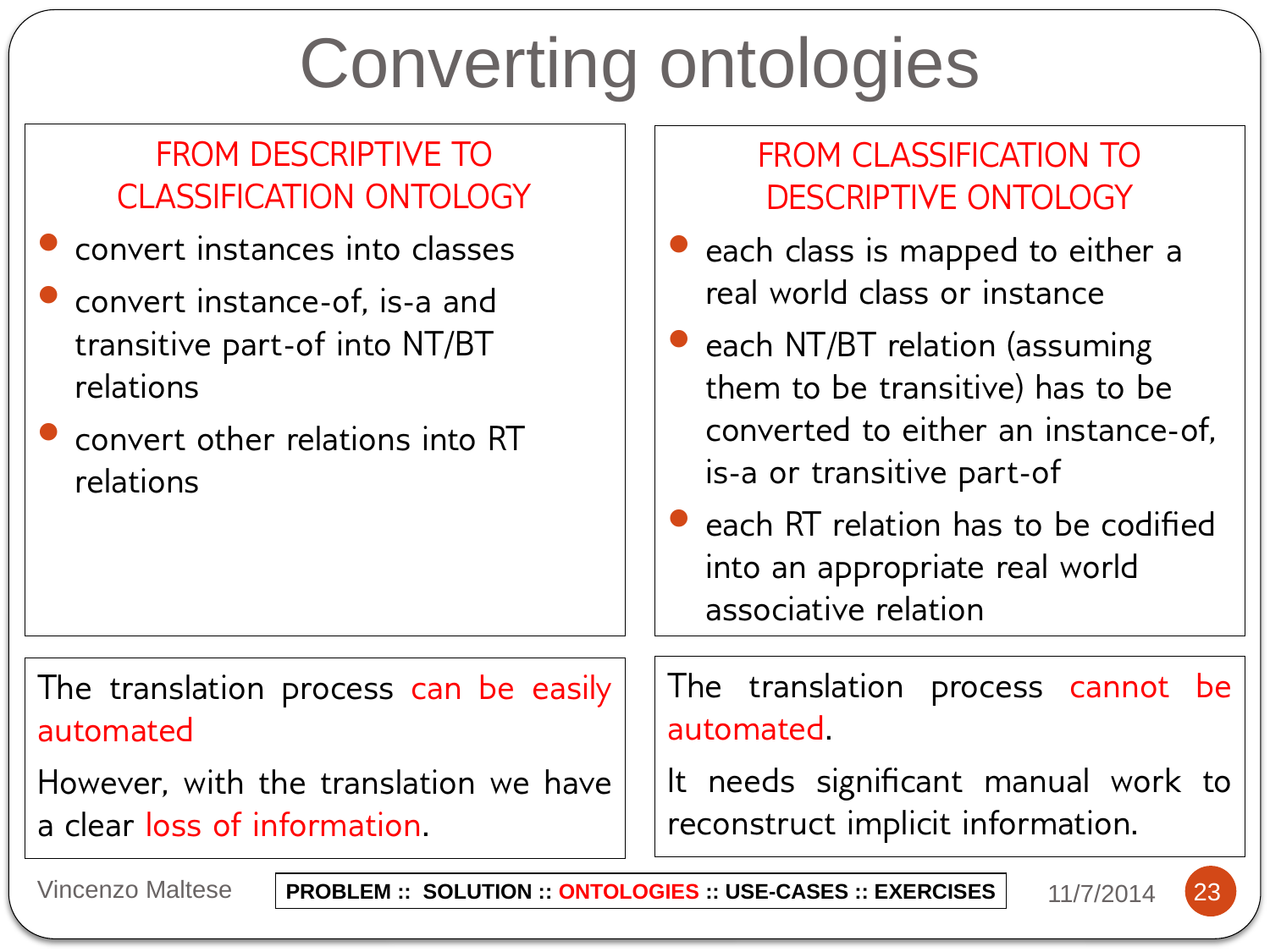

# Converting ontologies
From descriptive to classification ontology
convert instances into classes
convert instance-of, is-a and transitive part-of into NT/BT relations
convert other relations into RT relations
From CLASSIFICATION to DESCRIPTIVE ontology
each class is mapped to either a real world class or instance
each NT/BT relation (assuming them to be transitive) has to be converted to either an instance-of, is-a or transitive part-of
each RT relation has to be codified into an appropriate real world associative relation
The translation process cannot be automated.
It needs significant manual work to reconstruct implicit information.
The translation process can be easily automated
However, with the translation we have a clear loss of information.
Vincenzo Maltese
11/7/2014
23
PROBLEM ::  SOLUTION :: ONTOLOGIES :: USE-CASES :: EXERCISES